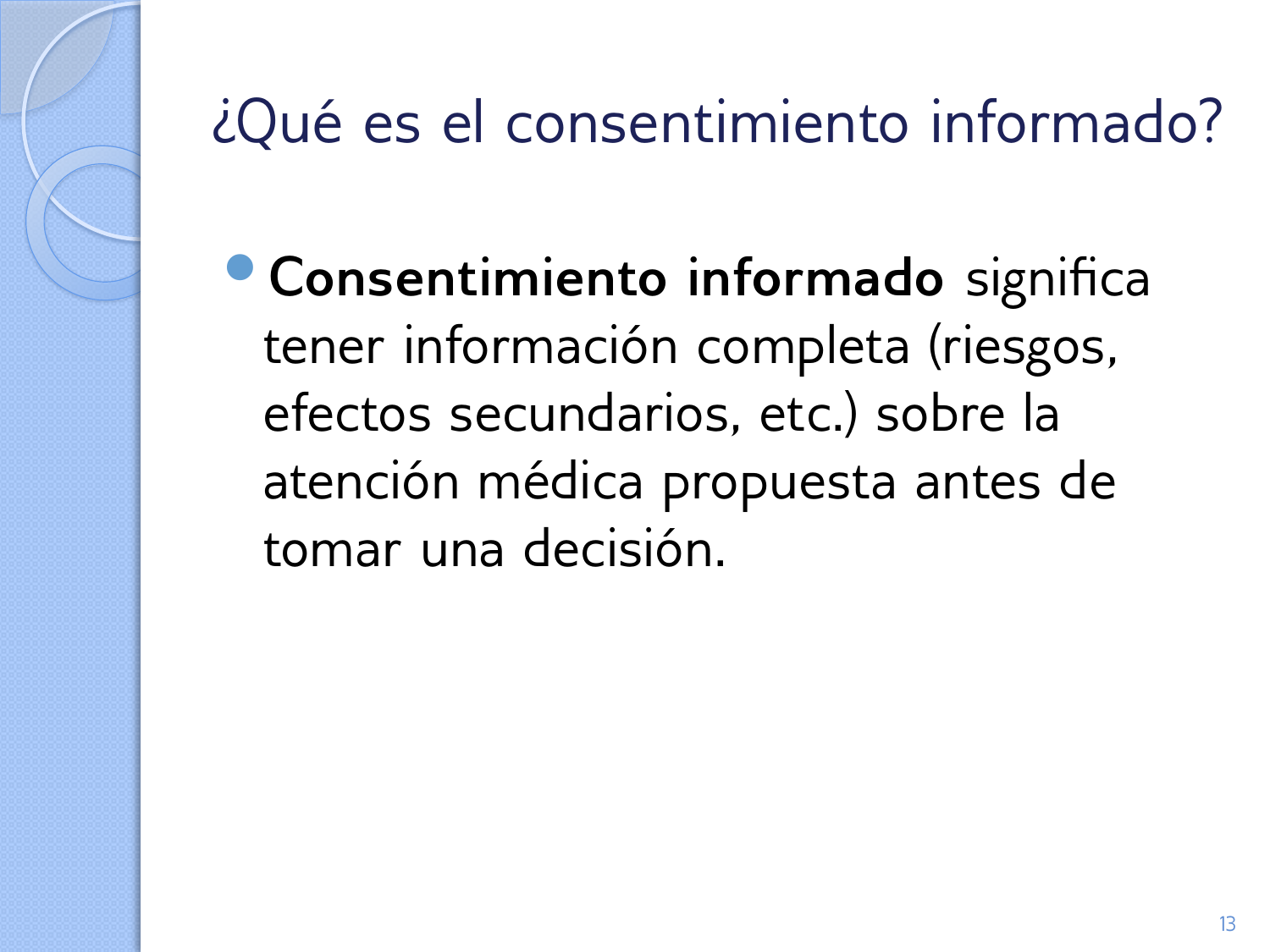

# ¿Qué es el consentimiento informado?
Consentimiento informado significa tener información completa (riesgos, efectos secundarios, etc.) sobre la atención médica propuesta antes de tomar una decisión.

13